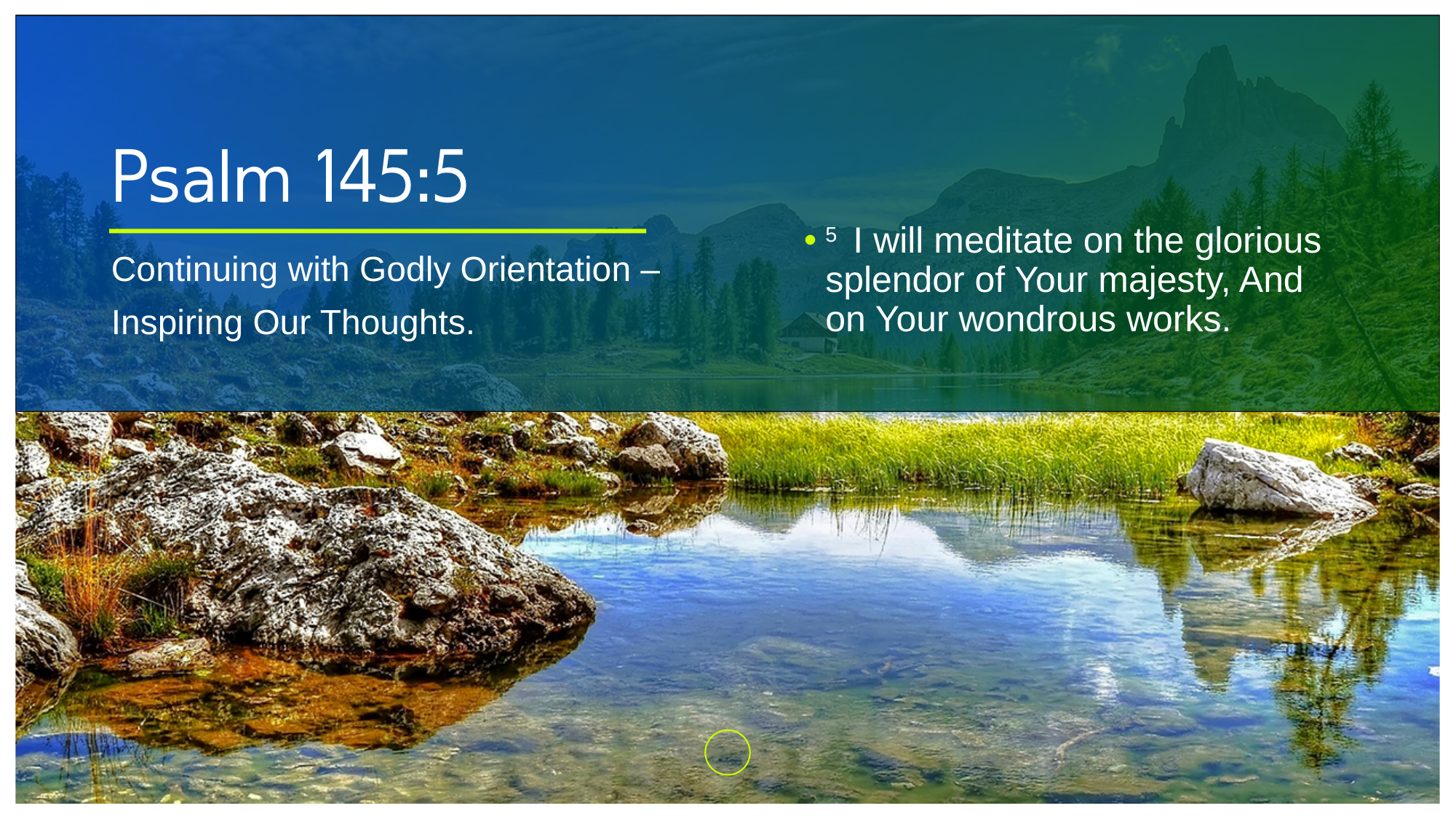

# Psalm 145:5
5  I will meditate on the glorious splendor of Your majesty, And on Your wondrous works.
Continuing with Godly Orientation –
Inspiring Our Thoughts.